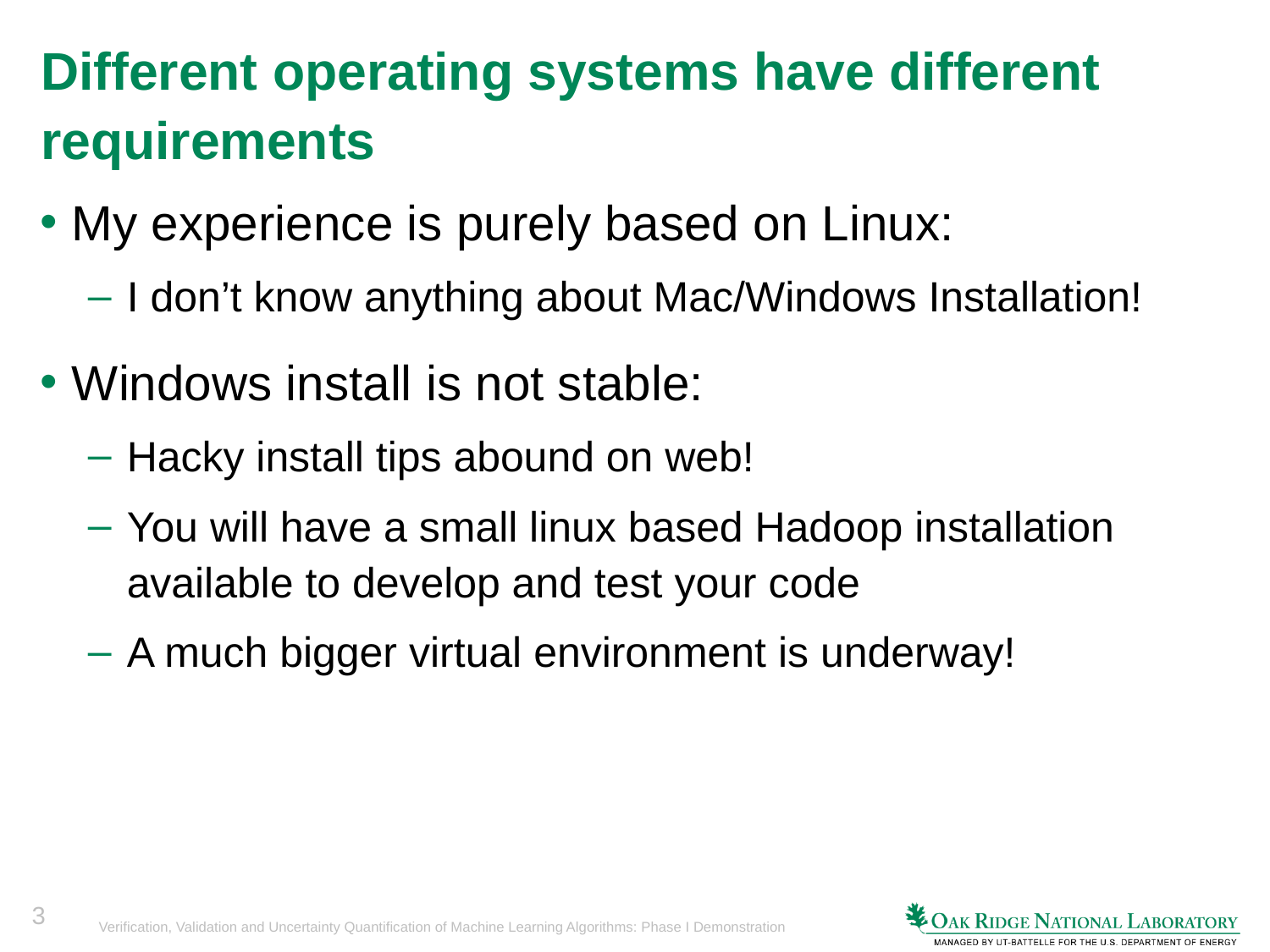

# Different operating systems have different requirements
My experience is purely based on Linux:
I don’t know anything about Mac/Windows Installation!
Windows install is not stable:
Hacky install tips abound on web!
You will have a small linux based Hadoop installation available to develop and test your code
A much bigger virtual environment is underway!